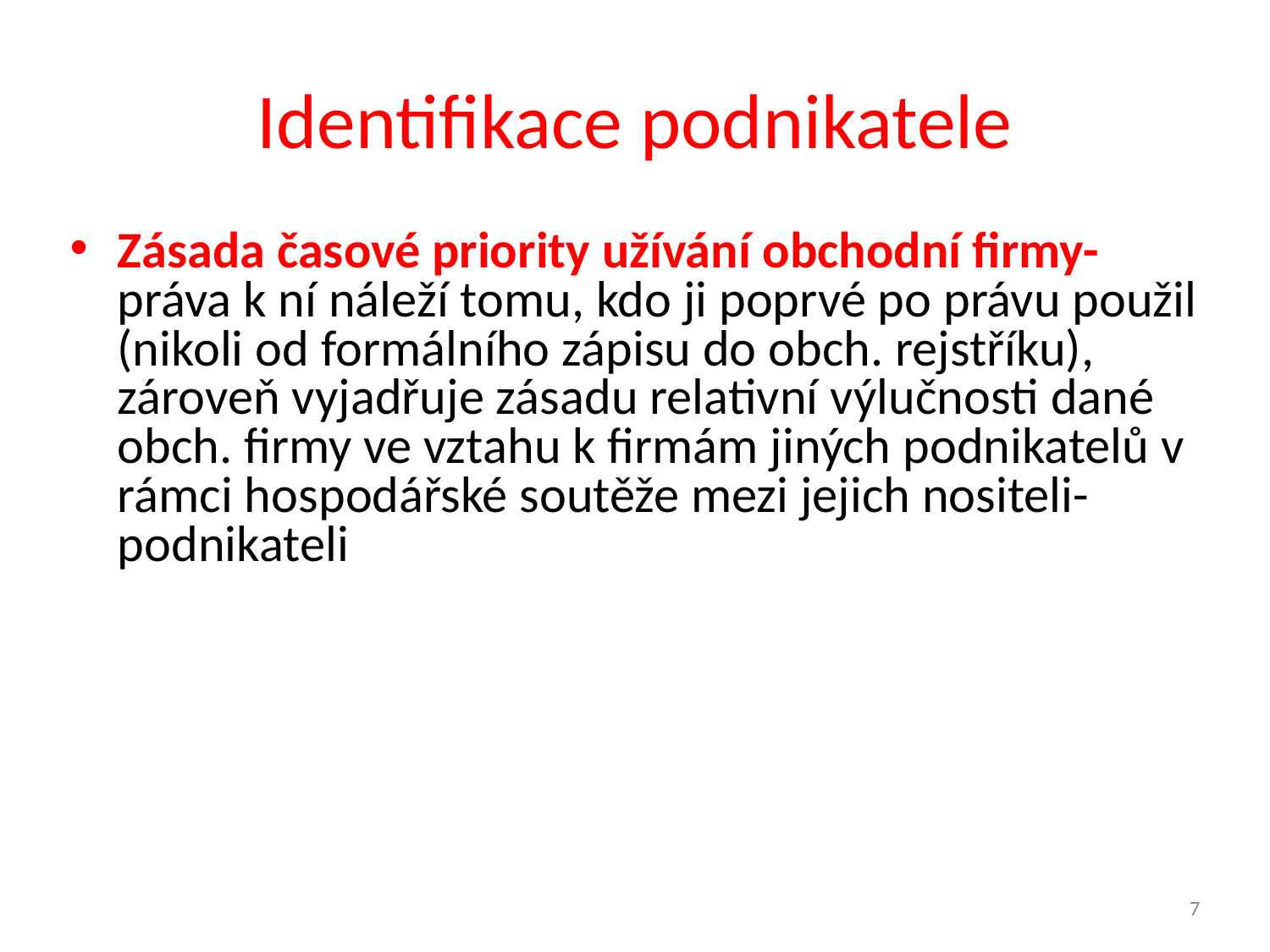

# Identifikace podnikatele
Zásada časové priority užívání obchodní firmy- práva k ní náleží tomu, kdo ji poprvé po právu použil (nikoli od formálního zápisu do obch. rejstříku), zároveň vyjadřuje zásadu relativní výlučnosti dané obch. firmy ve vztahu k firmám jiných podnikatelů v rámci hospodářské soutěže mezi jejich nositeli-podnikateli
7